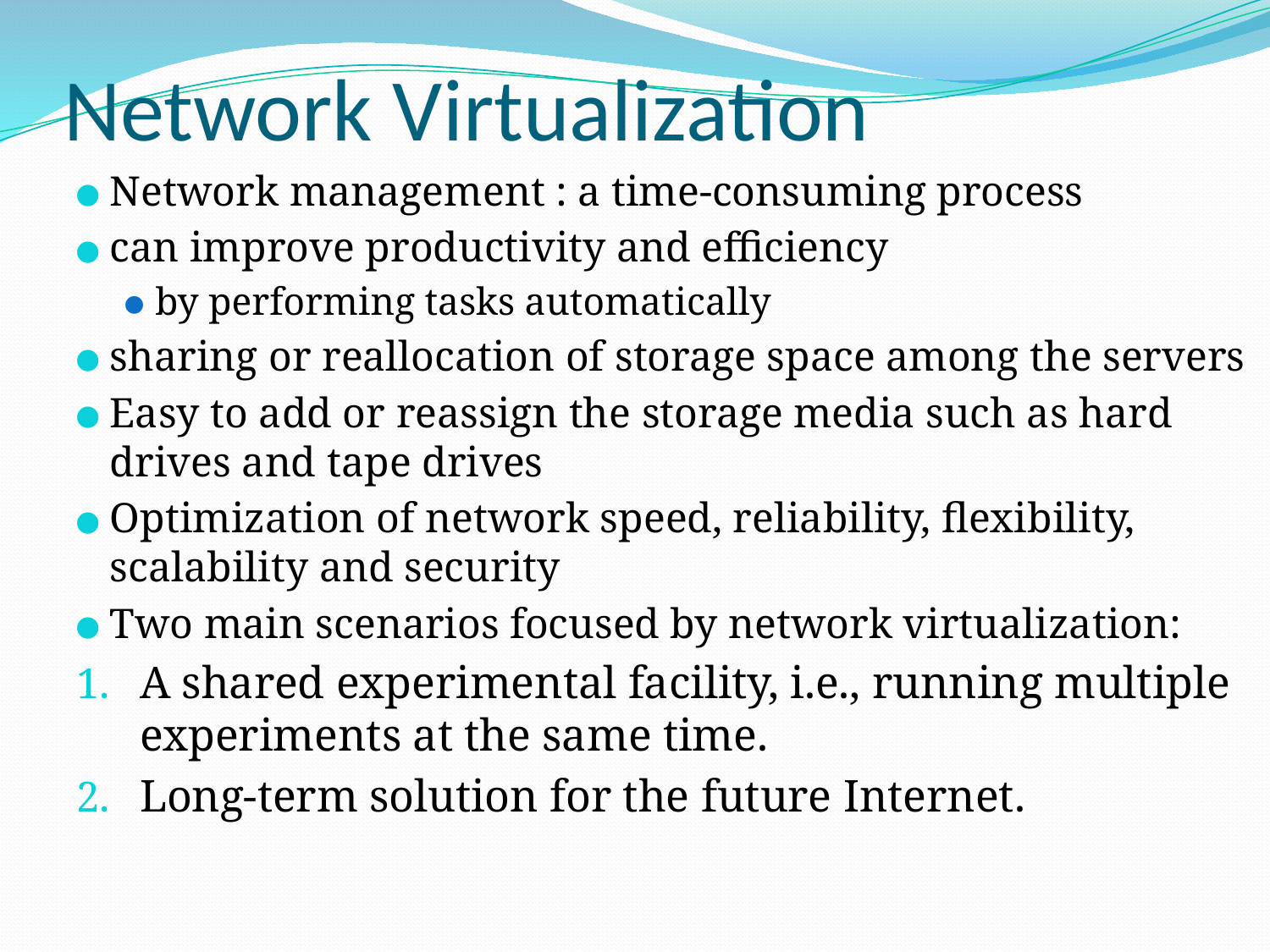

# Network Virtualization
Network management : a time-consuming process
can improve productivity and efficiency
by performing tasks automatically
sharing or reallocation of storage space among the servers
Easy to add or reassign the storage media such as hard drives and tape drives
Optimization of network speed, reliability, flexibility, scalability and security
Two main scenarios focused by network virtualization:
A shared experimental facility, i.e., running multiple experiments at the same time.
Long-term solution for the future Internet.